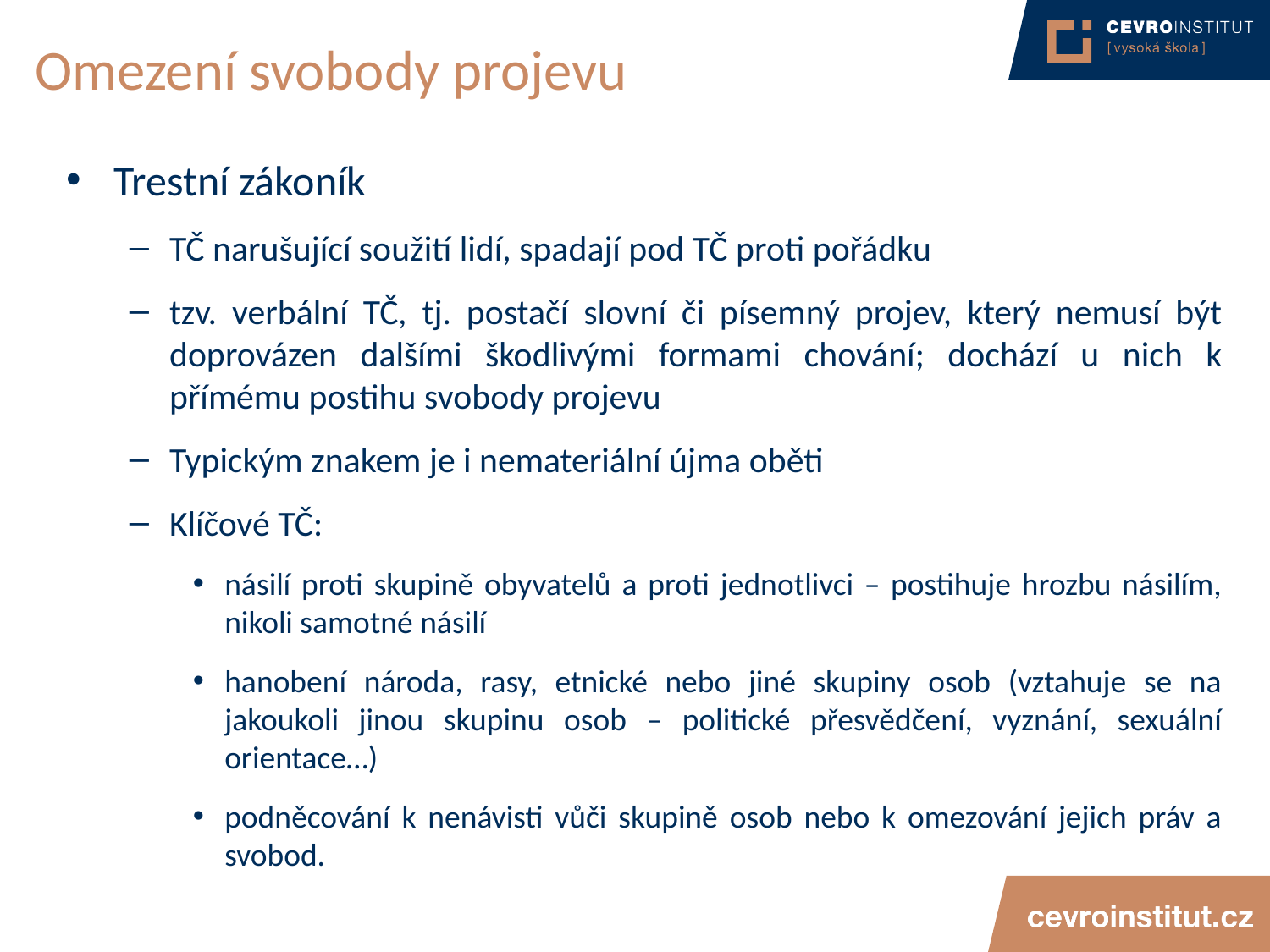

# Omezení svobody projevu
Trestní zákoník
TČ narušující soužití lidí, spadají pod TČ proti pořádku
tzv. verbální TČ, tj. postačí slovní či písemný projev, který nemusí být doprovázen dalšími škodlivými formami chování; dochází u nich k přímému postihu svobody projevu
Typickým znakem je i nemateriální újma oběti
Klíčové TČ:
násilí proti skupině obyvatelů a proti jednotlivci – postihuje hrozbu násilím, nikoli samotné násilí
hanobení národa, rasy, etnické nebo jiné skupiny osob (vztahuje se na jakoukoli jinou skupinu osob – politické přesvědčení, vyznání, sexuální orientace…)
podněcování k nenávisti vůči skupině osob nebo k omezování jejich práv a svobod.